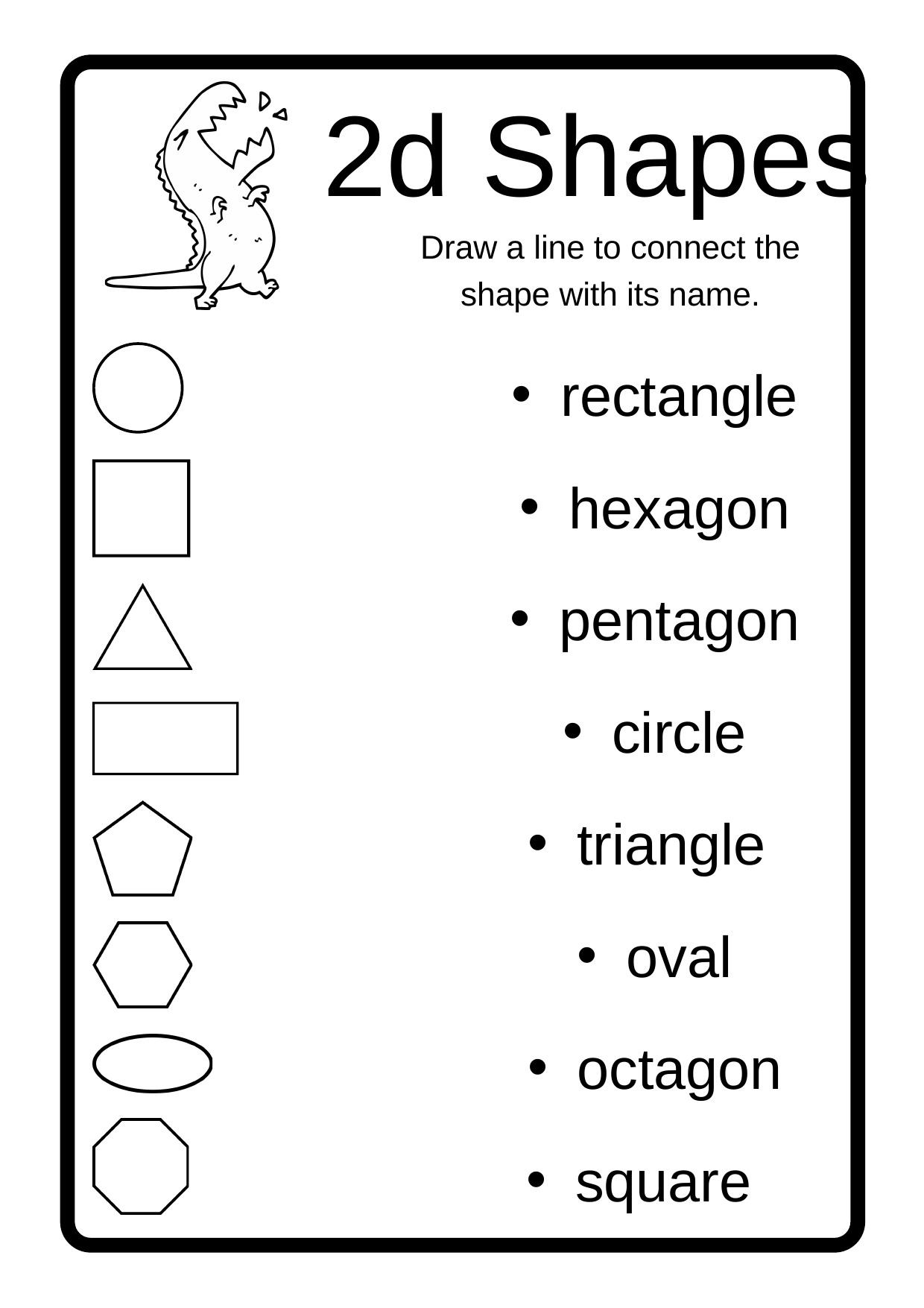

2d Shapes

Draw a line to connect the shape with its name.
rectangle
hexagon
pentagon
circle
triangle
oval
octagon
square